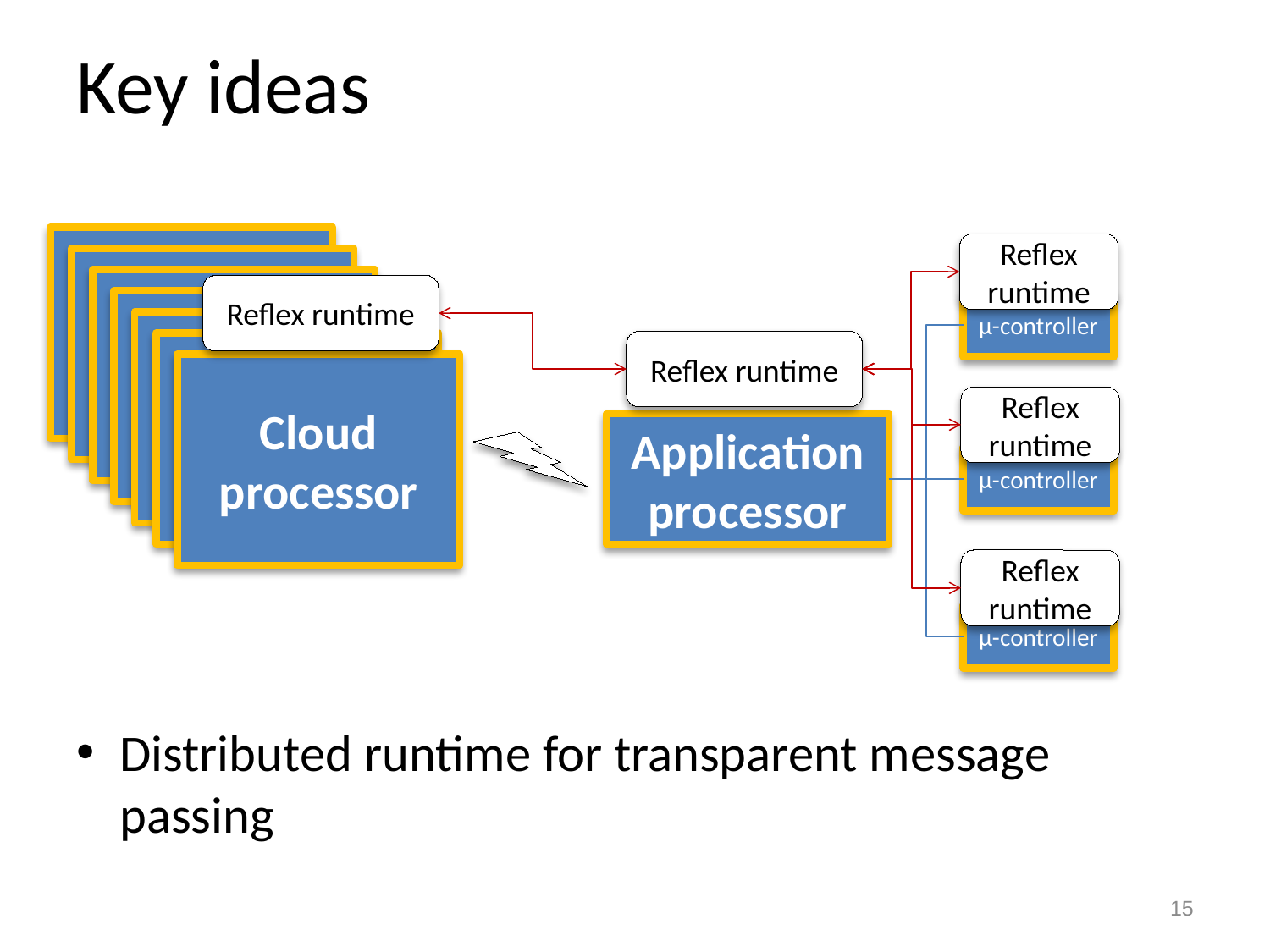

# Key ideas
Cloud processor
Reflex runtime
Cloud processor
Cloud processor
Reflex runtime
Cloud processor
µ-controller
Cloud processor
Reflex runtime
Cloud processor
Cloud processor
Reflex runtime
Application processor

µ-controller
Reflex runtime
µ-controller
Distributed runtime for transparent message passing
15